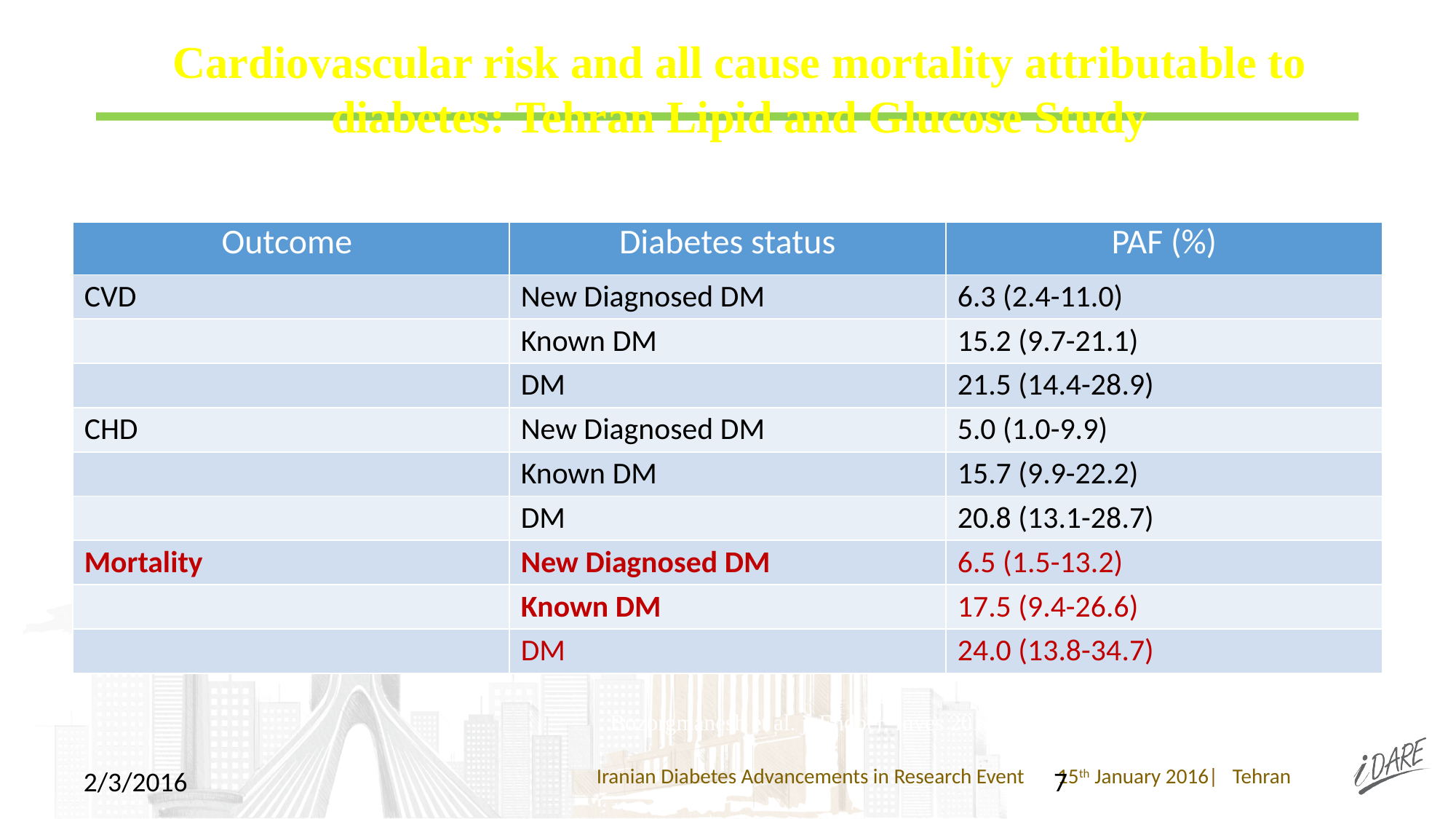

#
Cardiovascular risk and all cause mortality attributable to diabetes: Tehran Lipid and Glucose Study
| Outcome | Diabetes status | PAF (%) |
| --- | --- | --- |
| CVD | New Diagnosed DM | 6.3 (2.4-11.0) |
|  | Known DM | 15.2 (9.7-21.1) |
|  | DM | 21.5 (14.4-28.9) |
| CHD | New Diagnosed DM | 5.0 (1.0-9.9) |
|  | Known DM | 15.7 (9.9-22.2) |
|  | DM | 20.8 (13.1-28.7) |
| Mortality | New Diagnosed DM | 6.5 (1.5-13.2) |
|  | Known DM | 17.5 (9.4-26.6) |
|  | DM | 24.0 (13.8-34.7) |
Bozorgmanesh et al. j. Endocr. Inves 2011
2/3/2016
7